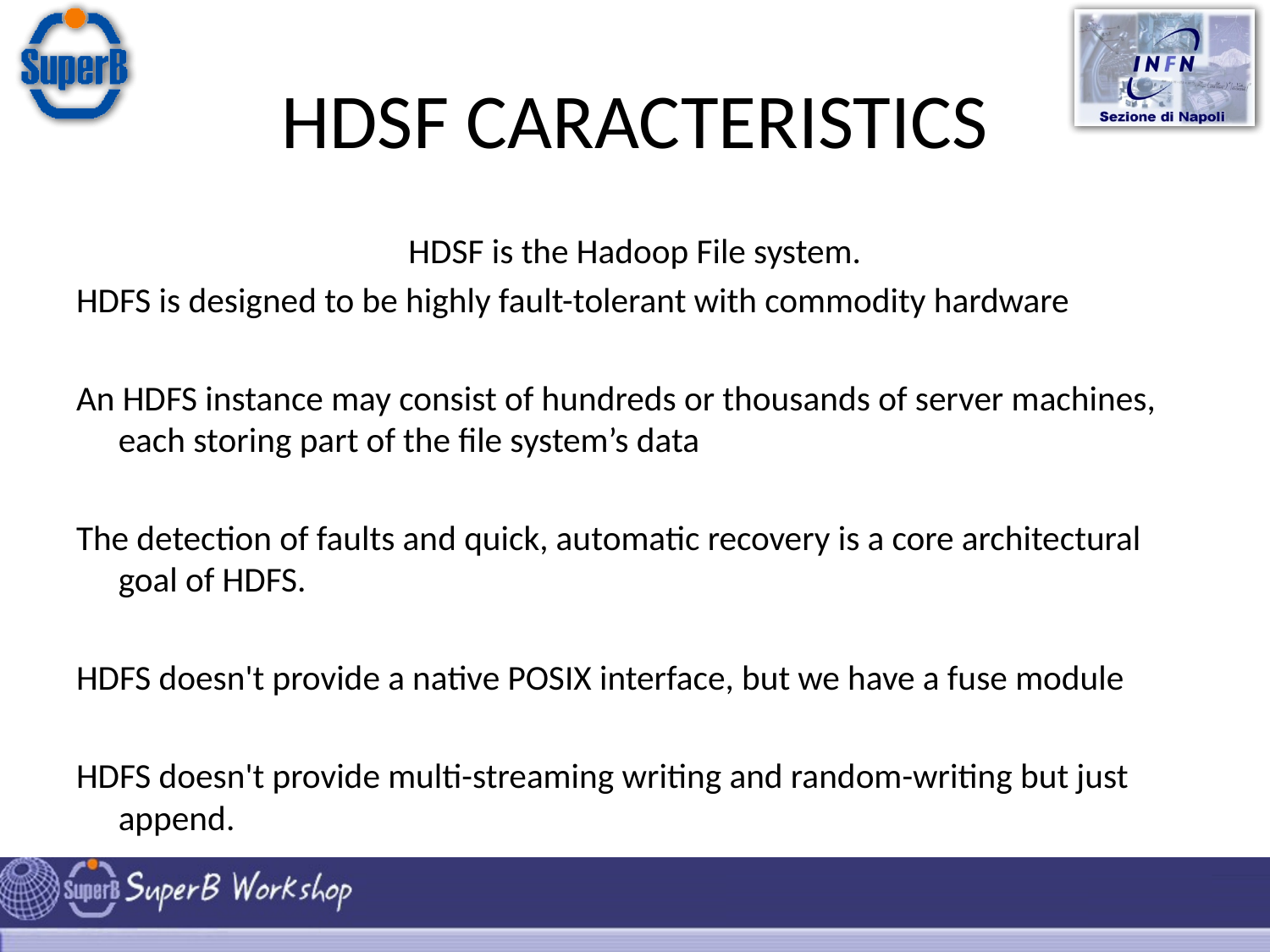

# HDSF CARACTERISTICS
HDSF is the Hadoop File system.
HDFS is designed to be highly fault-tolerant with commodity hardware

An HDFS instance may consist of hundreds or thousands of server machines, each storing part of the file system’s data

The detection of faults and quick, automatic recovery is a core architectural goal of HDFS.

HDFS doesn't provide a native POSIX interface, but we have a fuse module

HDFS doesn't provide multi-streaming writing and random-writing but just append.